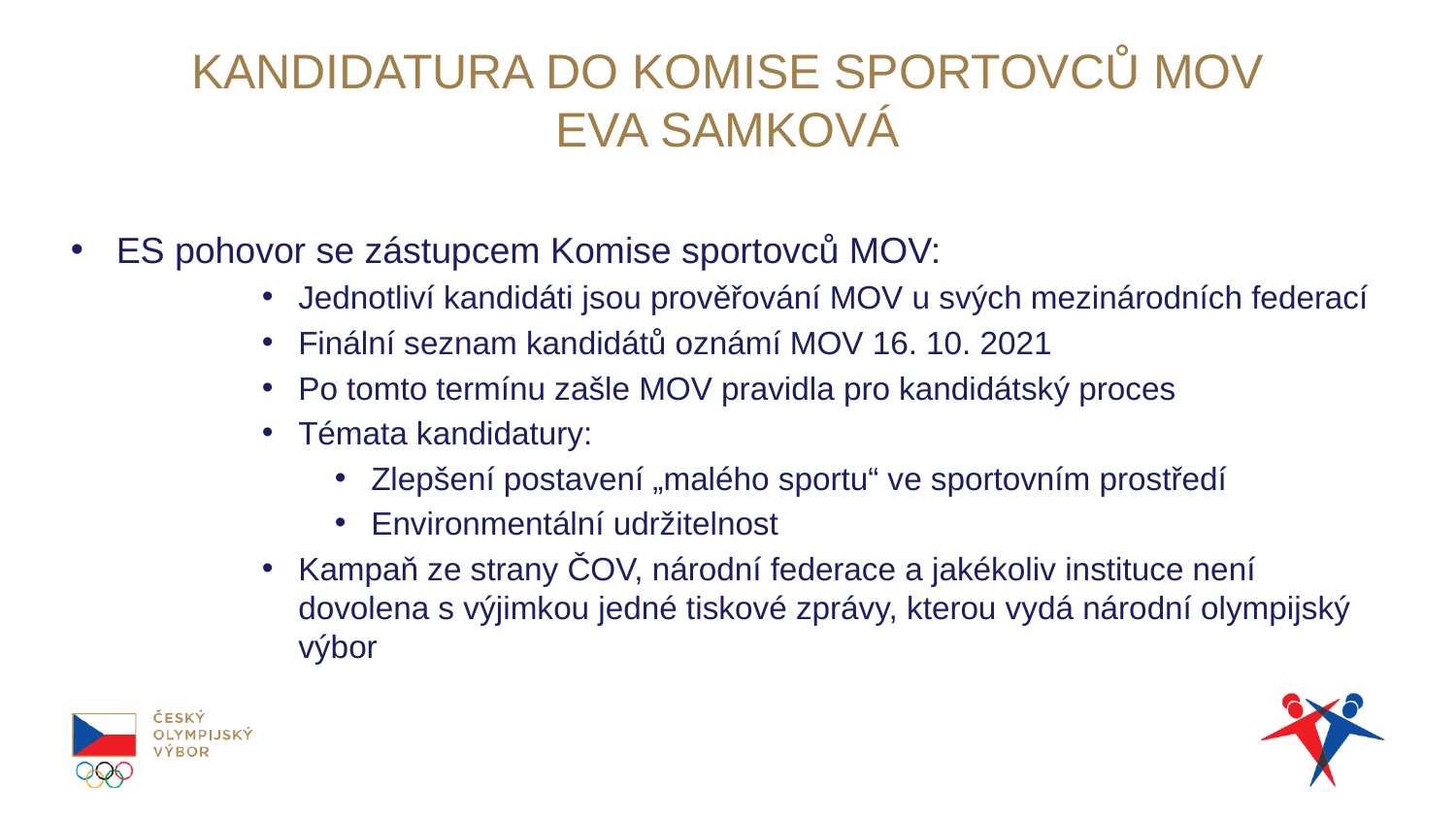

# KANDIDATURA DO KOMISE SPORTOVCŮ MOV EVA SAMKOVÁ
ES pohovor se zástupcem Komise sportovců MOV:
Jednotliví kandidáti jsou prověřování MOV u svých mezinárodních federací
Finální seznam kandidátů oznámí MOV 16. 10. 2021
Po tomto termínu zašle MOV pravidla pro kandidátský proces
Témata kandidatury:
Zlepšení postavení „malého sportu“ ve sportovním prostředí
Environmentální udržitelnost
Kampaň ze strany ČOV, národní federace a jakékoliv instituce není dovolena s výjimkou jedné tiskové zprávy, kterou vydá národní olympijský výbor